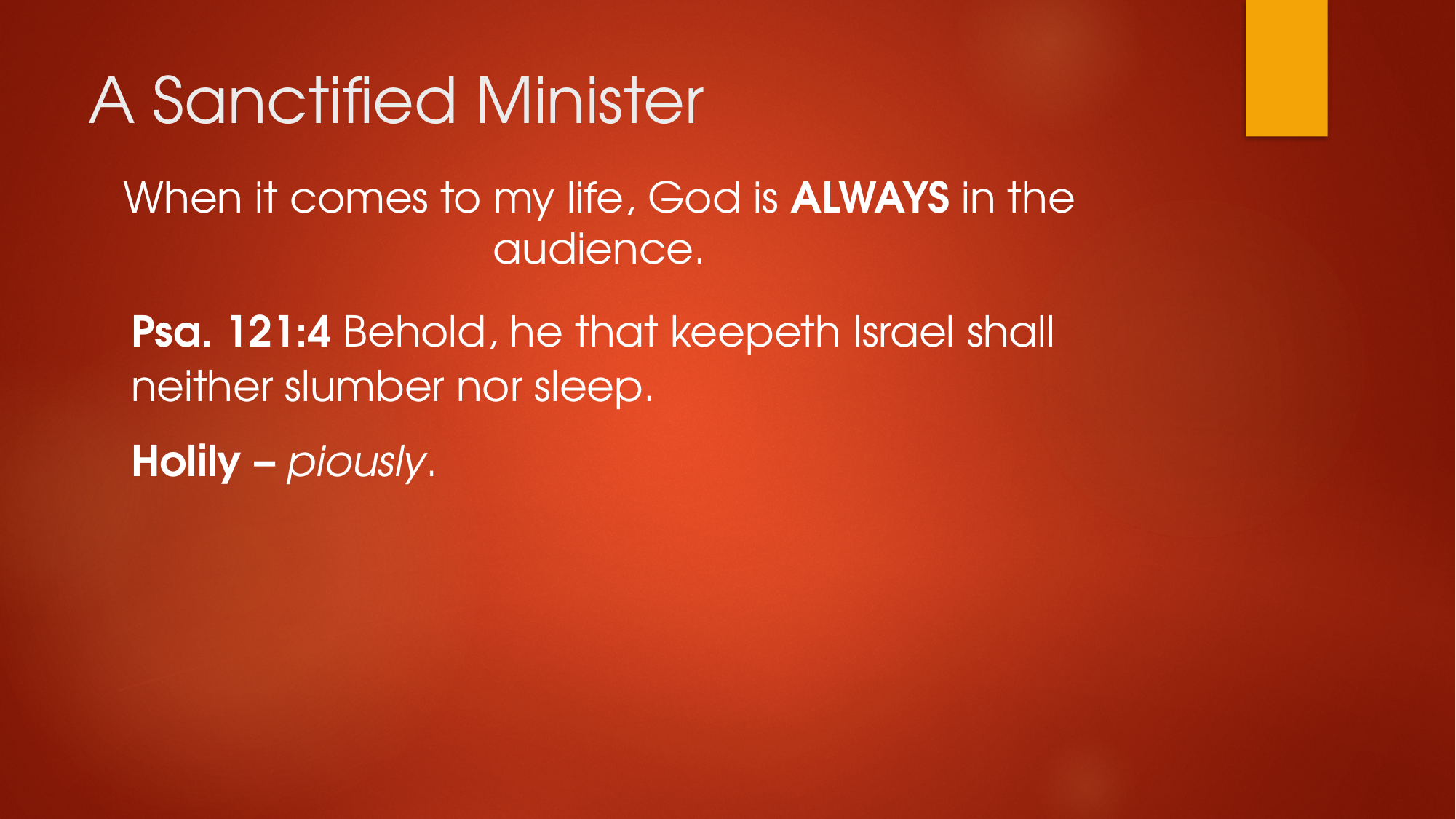

# A Sanctified Minister
When it comes to my life, God is ALWAYS in the audience.

Psa. 121:4 Behold, he that keepeth Israel shall neither slumber nor sleep.
Holily – piously.